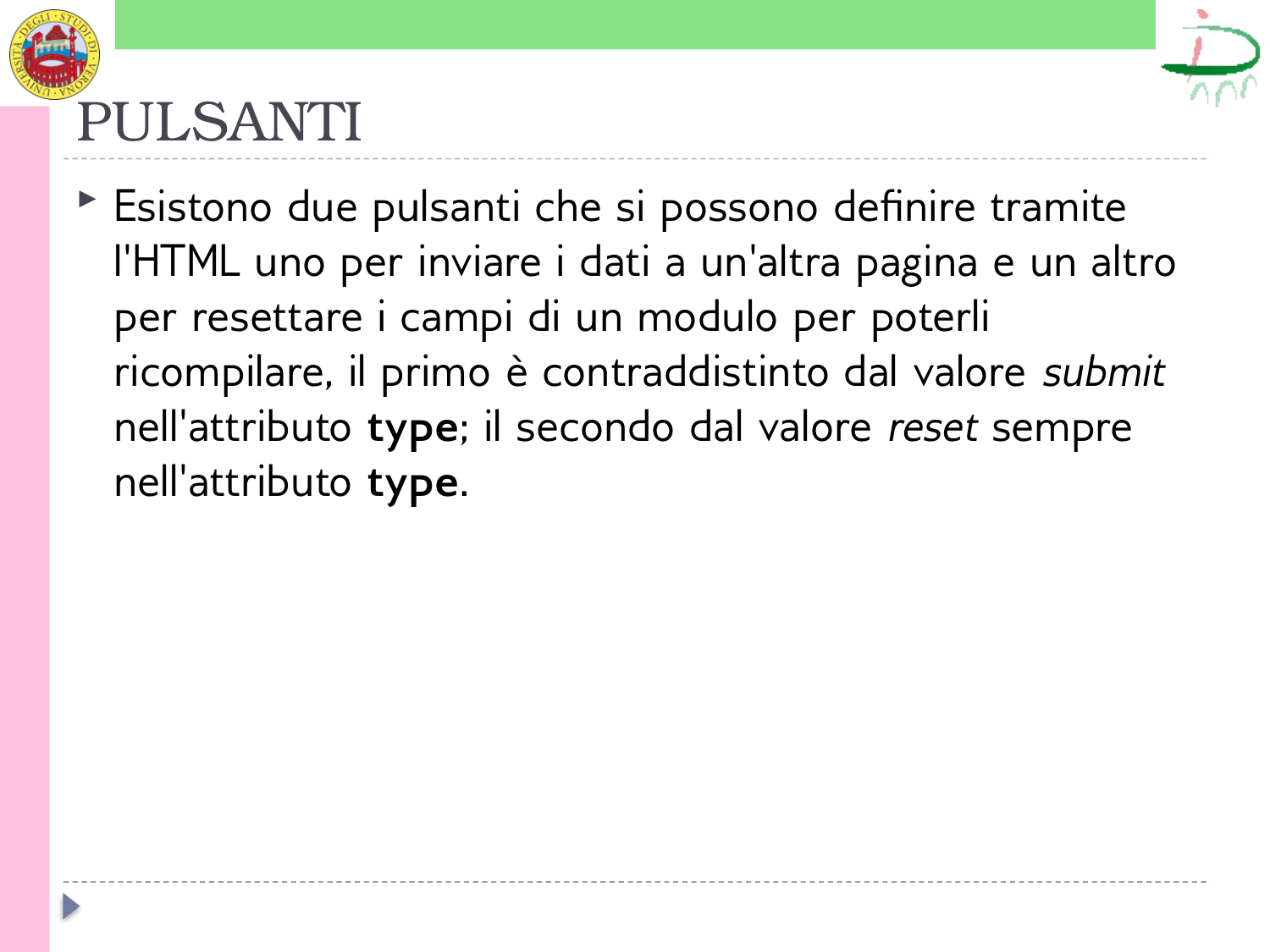

# PULSANTI
Esistono due pulsanti che si possono definire tramite l'HTML uno per inviare i dati a un'altra pagina e un altro per resettare i campi di un modulo per poterli ricompilare, il primo è contraddistinto dal valore submit nell'attributo type; il secondo dal valore reset sempre nell'attributo type.